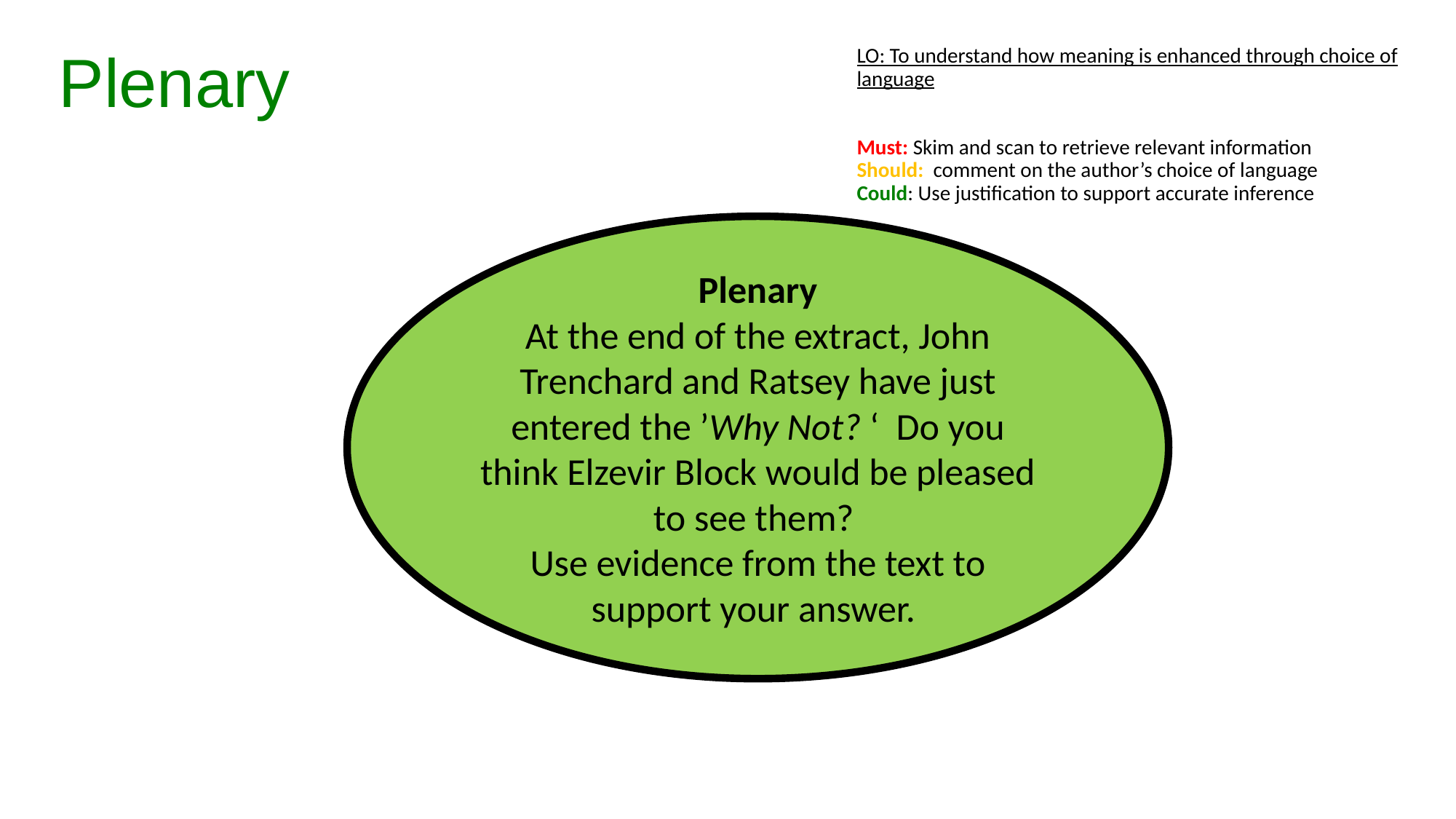

# LO: To understand how meaning is enhanced through choice of language Must: Skim and scan to retrieve relevant information Should:  comment on the author’s choice of language Could: Use justification to support accurate inference
Plenary
Plenary
At the end of the extract, John Trenchard and Ratsey have just entered the ’Why Not? ‘  Do you think Elzevir Block would be pleased to see them?
Use evidence from the text to support your answer.